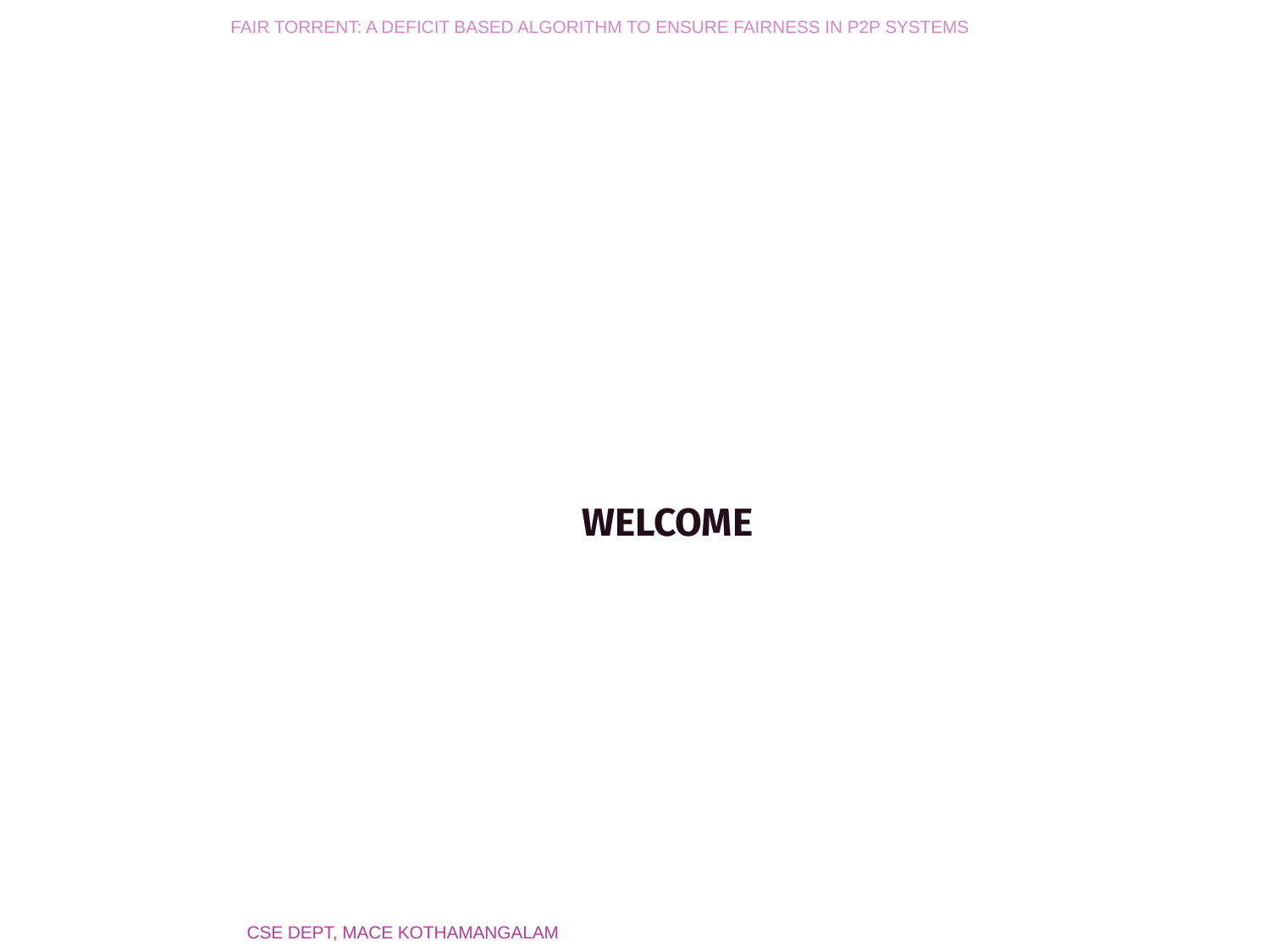

FAIR TORRENT: A DEFICIT BASED ALGORITHM TO ENSURE FAIRNESS IN P2P SYSTEMS
# WELCOME
CSE DEPT, MACE KOTHAMANGALAM